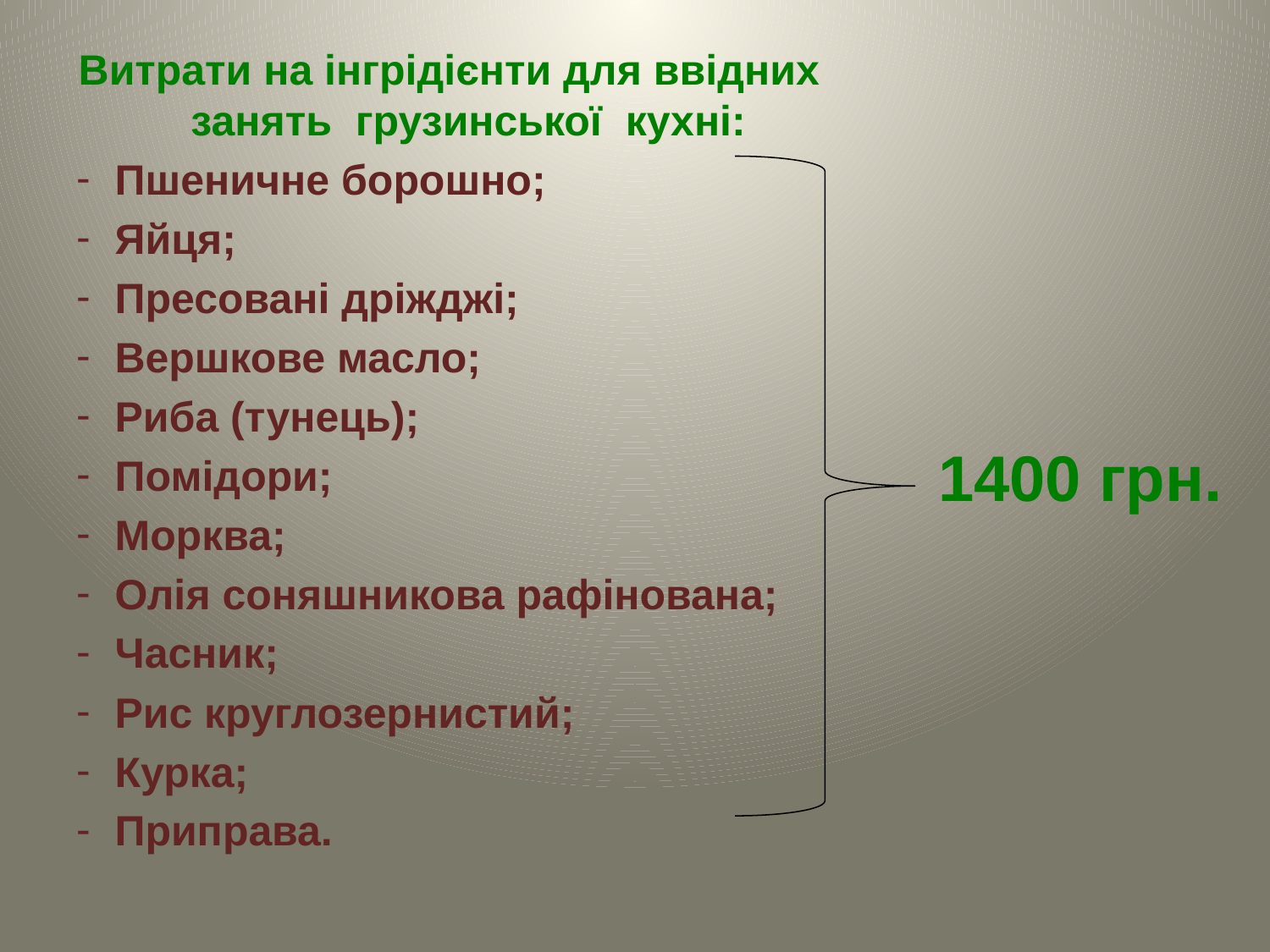

Витрати на інгрідієнти для ввідних занять  грузинської  кухні:
Пшеничне борошно;
Яйця;
Пресовані дріжджі;
Вершкове масло;
Риба (тунець);
Помідори;
Морква;
Олія соняшникова рафінована;
Часник;
Рис круглозернистий;
Курка;
Приправа.

# 1400 грн.